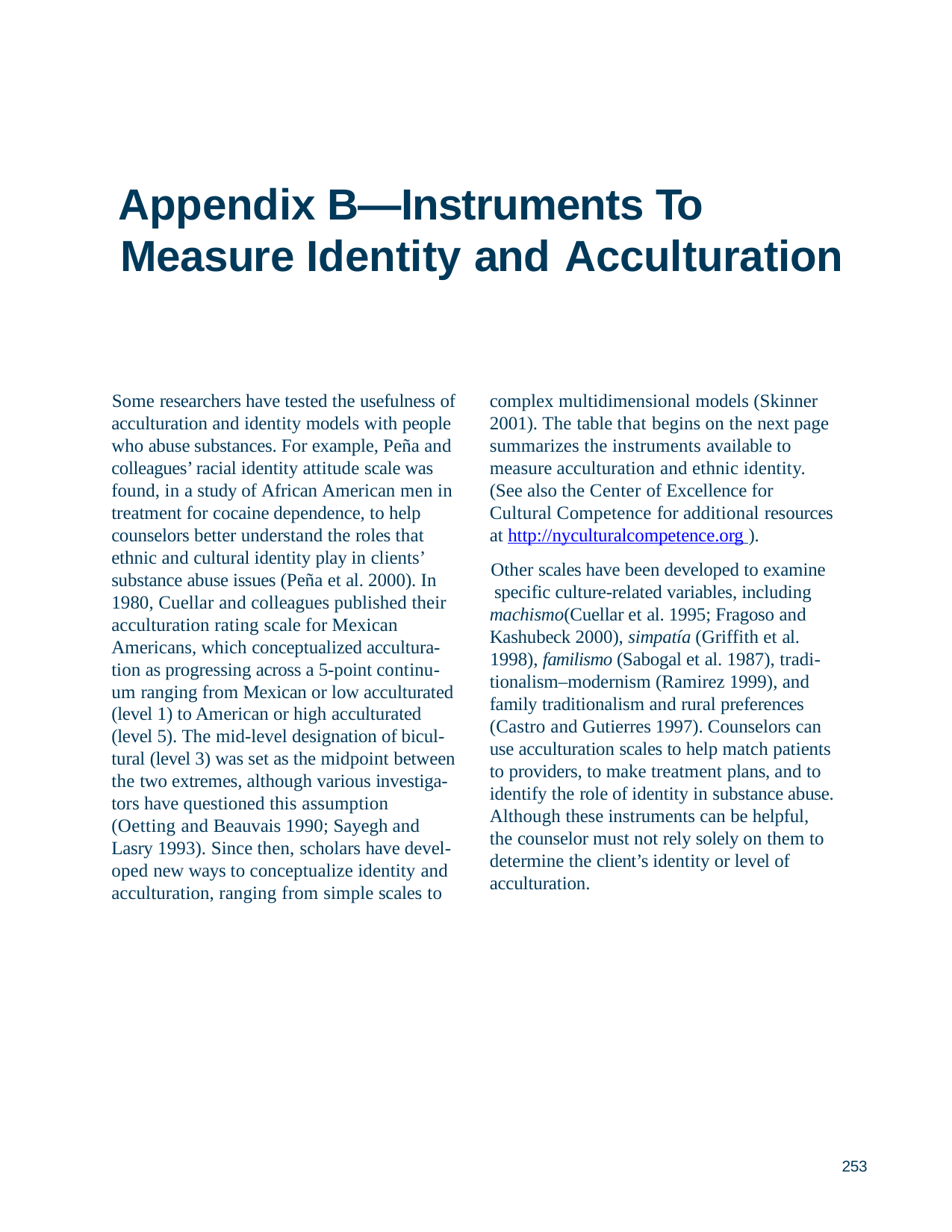

# Appendix B—Instruments To  Measure Identity and Acculturation
Some researchers have tested the usefulness of  acculturation and identity models with people  who abuse substances. For example, Peña and  colleagues’ racial identity attitude scale was  found, in a study of African American men in  treatment for cocaine dependence, to help  counselors better understand the roles that  ethnic and cultural identity play in clients’  substance abuse issues (Peña et al. 2000). In  1980, Cuellar and colleagues published their  acculturation rating scale for Mexican  Americans, which conceptualized accultura-  tion as progressing across a 5-point continu-  um ranging from Mexican or low acculturated  (level 1) to American or high acculturated  (level 5). The mid-level designation of bicul-  tural (level 3) was set as the midpoint between  the two extremes, although various investiga-  tors have questioned this assumption  (Oetting and Beauvais 1990; Sayegh and  Lasry 1993). Since then, scholars have devel-  oped new ways to conceptualize identity and  acculturation, ranging from simple scales to
complex multidimensional models (Skinner  2001). The table that begins on the next page  summarizes the instruments available to  measure acculturation and ethnic identity.  (See also the Center of Excellence for  Cultural Competence for additional resources  at http://nyculturalcompetence.org ).
Other scales have been developed to examine  specific culture-related variables, including  machismo(Cuellar et al. 1995; Fragoso and  Kashubeck 2000), simpatía (Griffith et al.
1998), familismo (Sabogal et al. 1987), tradi-  tionalism–modernism (Ramirez 1999), and  family traditionalism and rural preferences  (Castro and Gutierres 1997). Counselors can  use acculturation scales to help match patients  to providers, to make treatment plans, and to  identify the role of identity in substance abuse.  Although these instruments can be helpful,  the counselor must not rely solely on them to  determine the client’s identity or level of  acculturation.
253